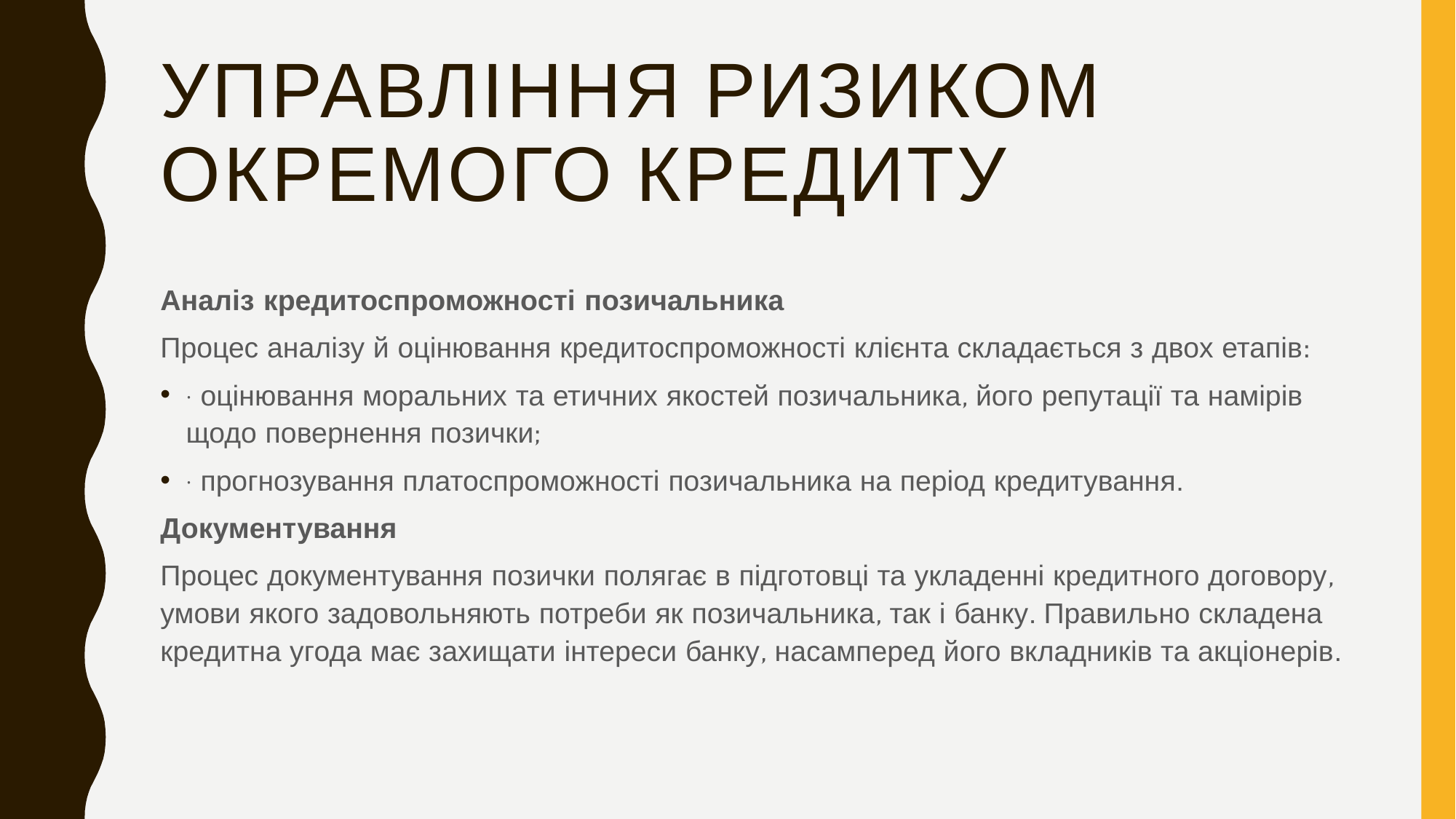

# Управління ризиком окремого кредиту
Аналіз кредитоспроможності позичальника
Процес аналізу й оцінювання кредитоспроможності клієнта складається з двох етапів:
· оцінювання моральних та етичних якостей позичальника, його репутації та намірів щодо повернення позички;
· прогнозування платоспроможності позичальника на період кредитування.
Документування
Процес документування позички полягає в підготовці та укладенні кредитного договору, умови якого задовольняють потреби як позичальника, так і банку. Правильно складена кредитна угода має захищати інтереси банку, насамперед його вкладників та акціонерів.